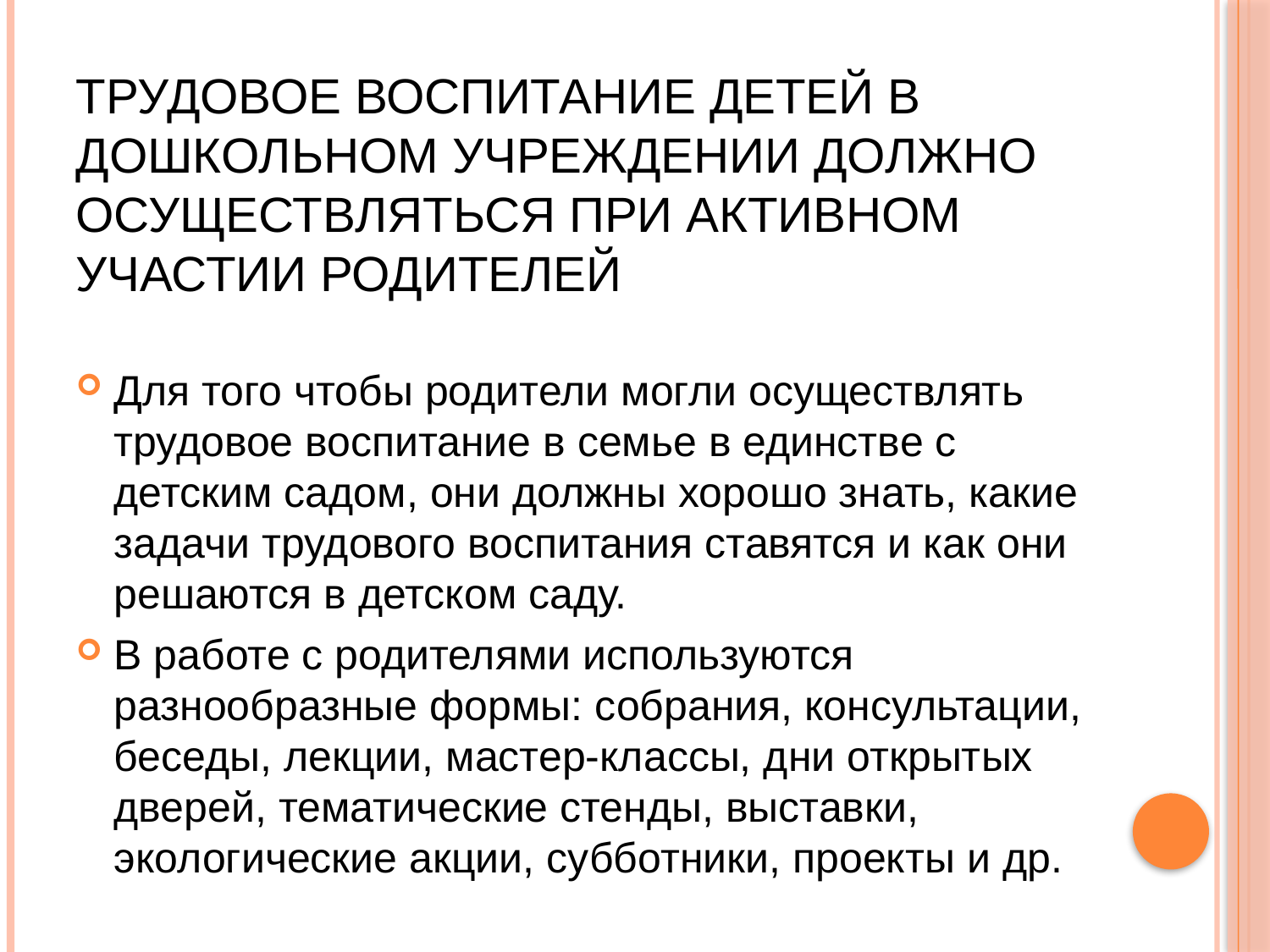

# Трудовое воспитание детей в дошкольном учреждении должно осуществляться при активном участии родителей
Для того чтобы родители могли осуществлять трудовое воспитание в семье в единстве с детским садом, они должны хорошо знать, какие задачи трудового воспитания ставятся и как они решаются в детском саду.
В работе с родителями используются разнообразные формы: собрания, консультации, беседы, лекции, мастер-классы, дни открытых дверей, тематические стенды, выставки, экологические акции, субботники, проекты и др.